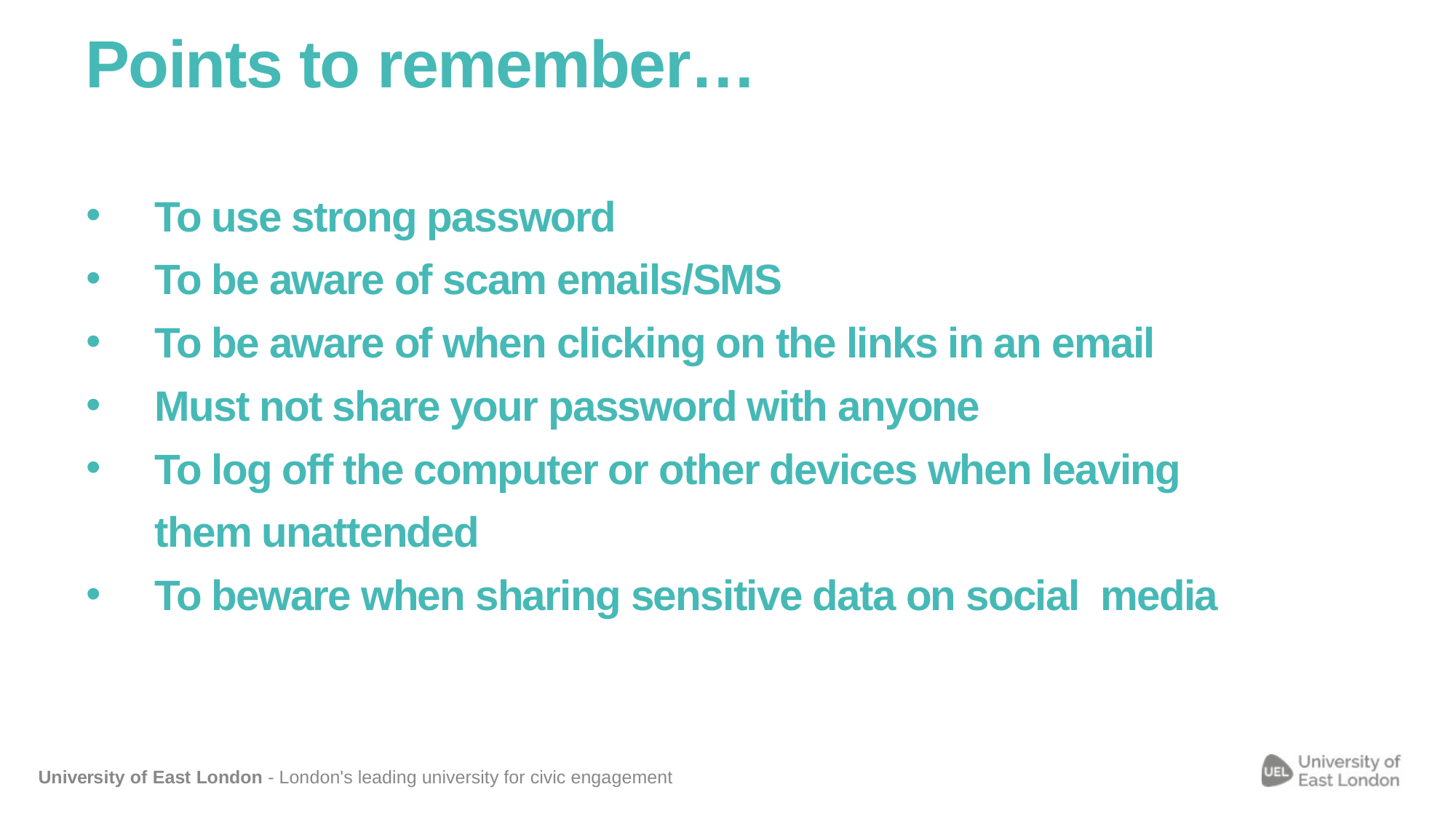

# Points to remember…
To use strong password
To be aware of scam emails/SMS
To be aware of when clicking on the links in an email
Must not share your password with anyone
To log off the computer or other devices when leaving them unattended
To beware when sharing sensitive data on social  media

University of East London - London's leading university for civic engagement